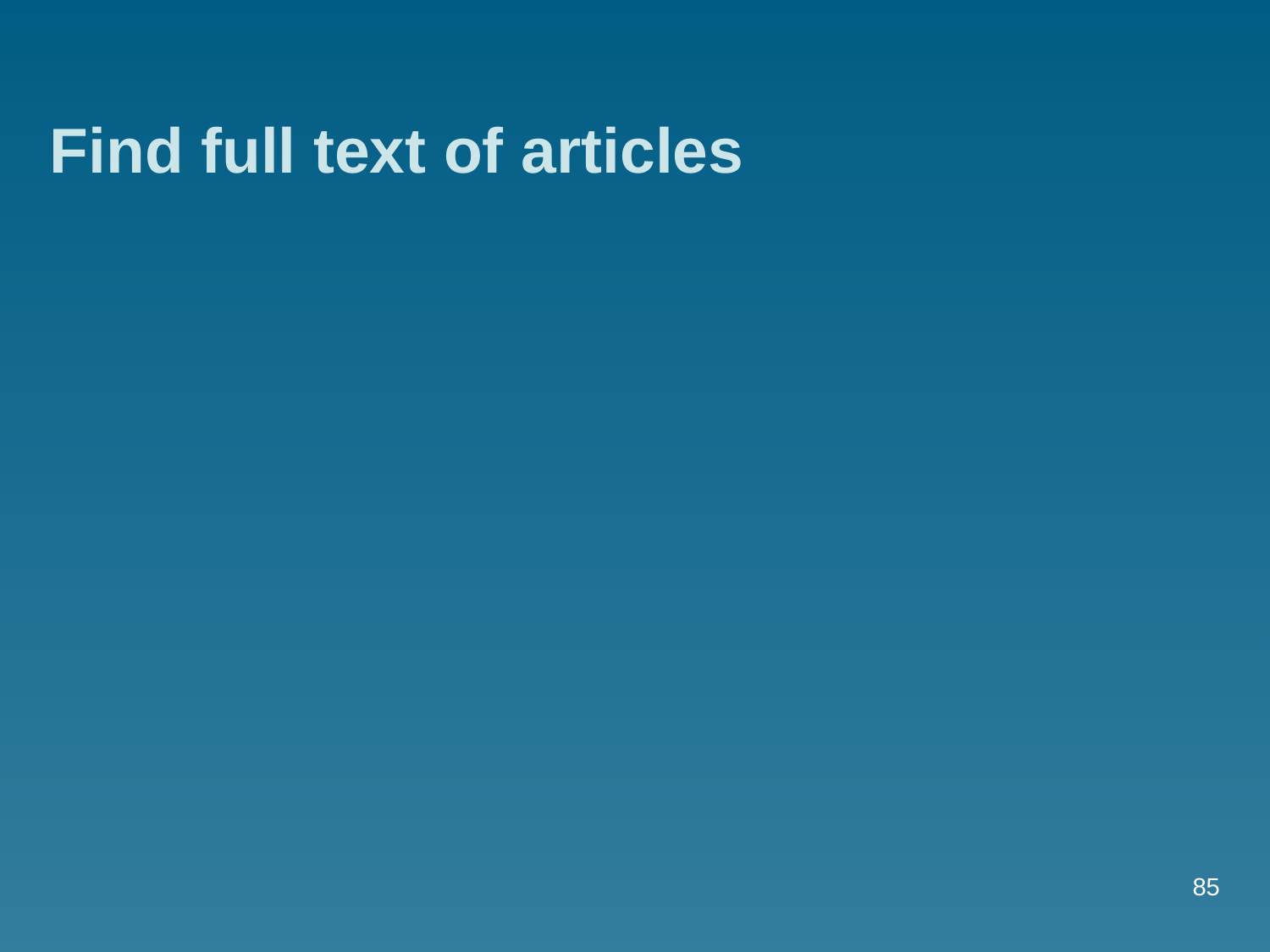

# Find full text of articles

85